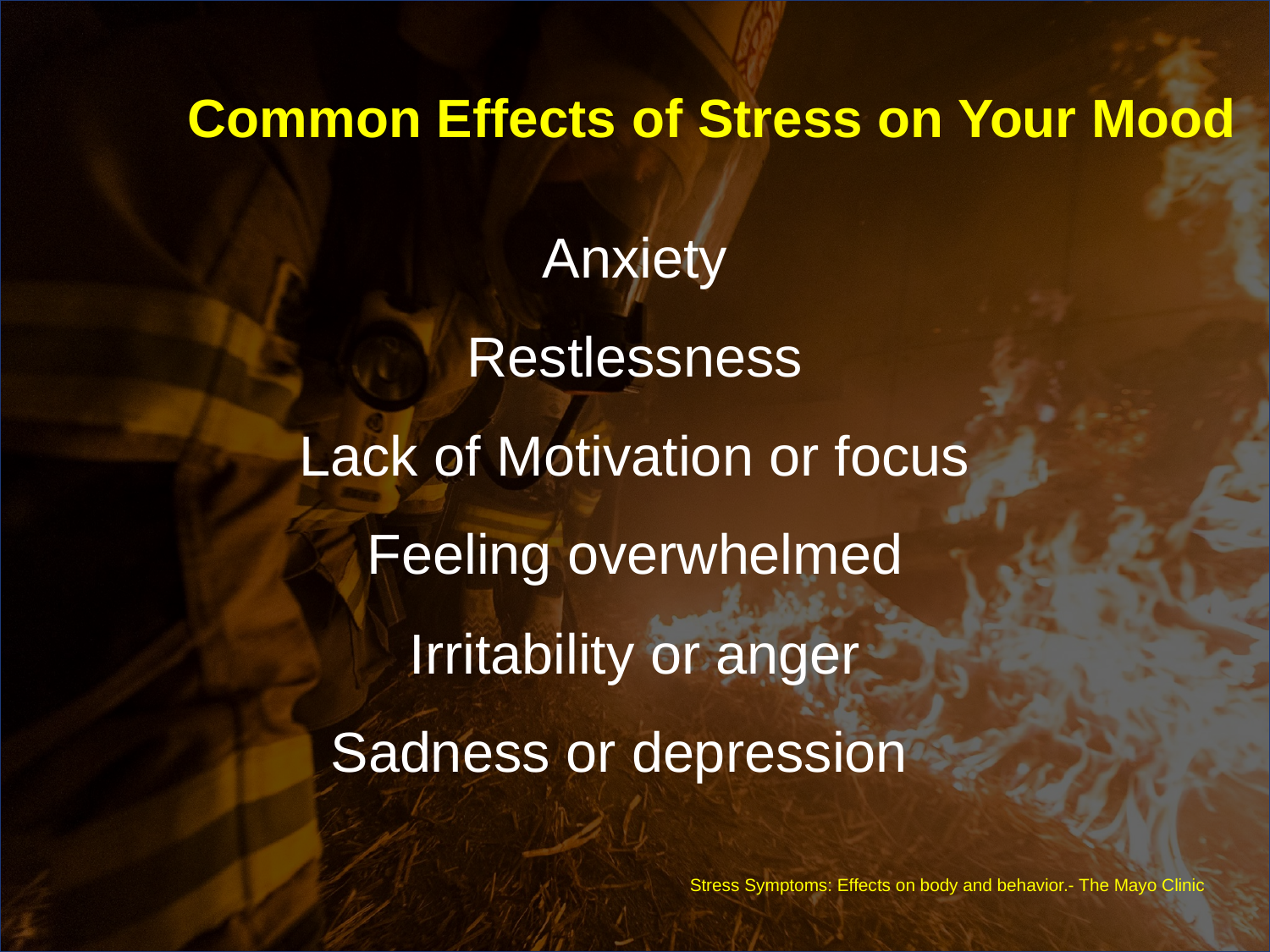

# Common Effects of Stress on Your Mood
Anxiety
Restlessness
Lack of Motivation or focus
Feeling overwhelmed
Irritability or anger
Sadness or depression
Stress Symptoms: Effects on body and behavior.- The Mayo Clinic